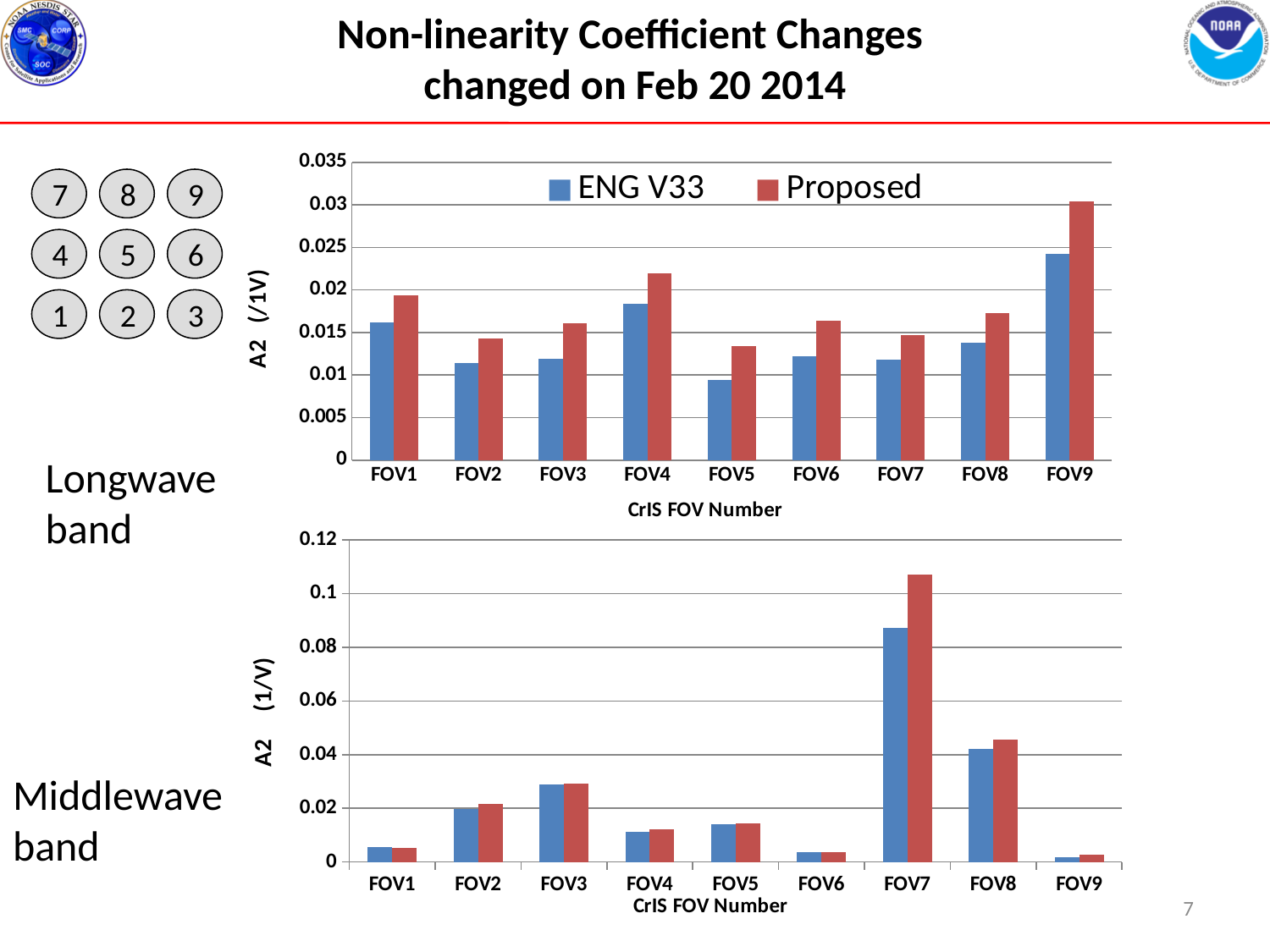

# Non-linearity Coefficient Changes changed on Feb 20 2014

### Chart

| Category |  |  |
|---|---|---|
| FOV1 | 0.01622 | 0.01936 |
| FOV2 | 0.011370000000000024 | 0.01433 |
| FOV3 | 0.011920000000000062 | 0.01609000000000003 |
| FOV4 | 0.01834 | 0.021920000000000002 |
| FOV5 | 0.009450000000000045 | 0.013410000000000024 |
| FOV6 | 0.01225 | 0.016370000000000048 |
| FOV7 | 0.01182000000000006 | 0.014640000000000025 |
| FOV8 | 0.013770000000000029 | 0.01732000000000005 |
| FOV9 | 0.024280000000000048 | 0.030450000000000046 |
7
8
9
4
5
6
1
2
3
Longwave
band

### Chart

| Category |  |  |
|---|---|---|
| FOV1 | 0.005640000000000011 | 0.0052900000000000134 |
| FOV2 | 0.019760000000000073 | 0.02156 |
| FOV3 | 0.02904000000000001 | 0.029240000000000002 |
| FOV4 | 0.011330000000000003 | 0.012149999999999998 |
| FOV5 | 0.01413 | 0.01435 |
| FOV6 | 0.0037900000000000112 | 0.003720000000000014 |
| FOV7 | 0.08722 | 0.10702000000000024 |
| FOV8 | 0.04224 | 0.04564 |
| FOV9 | 0.0017600000000000042 | 0.0025600000000000084 |
Middlewave
band
7